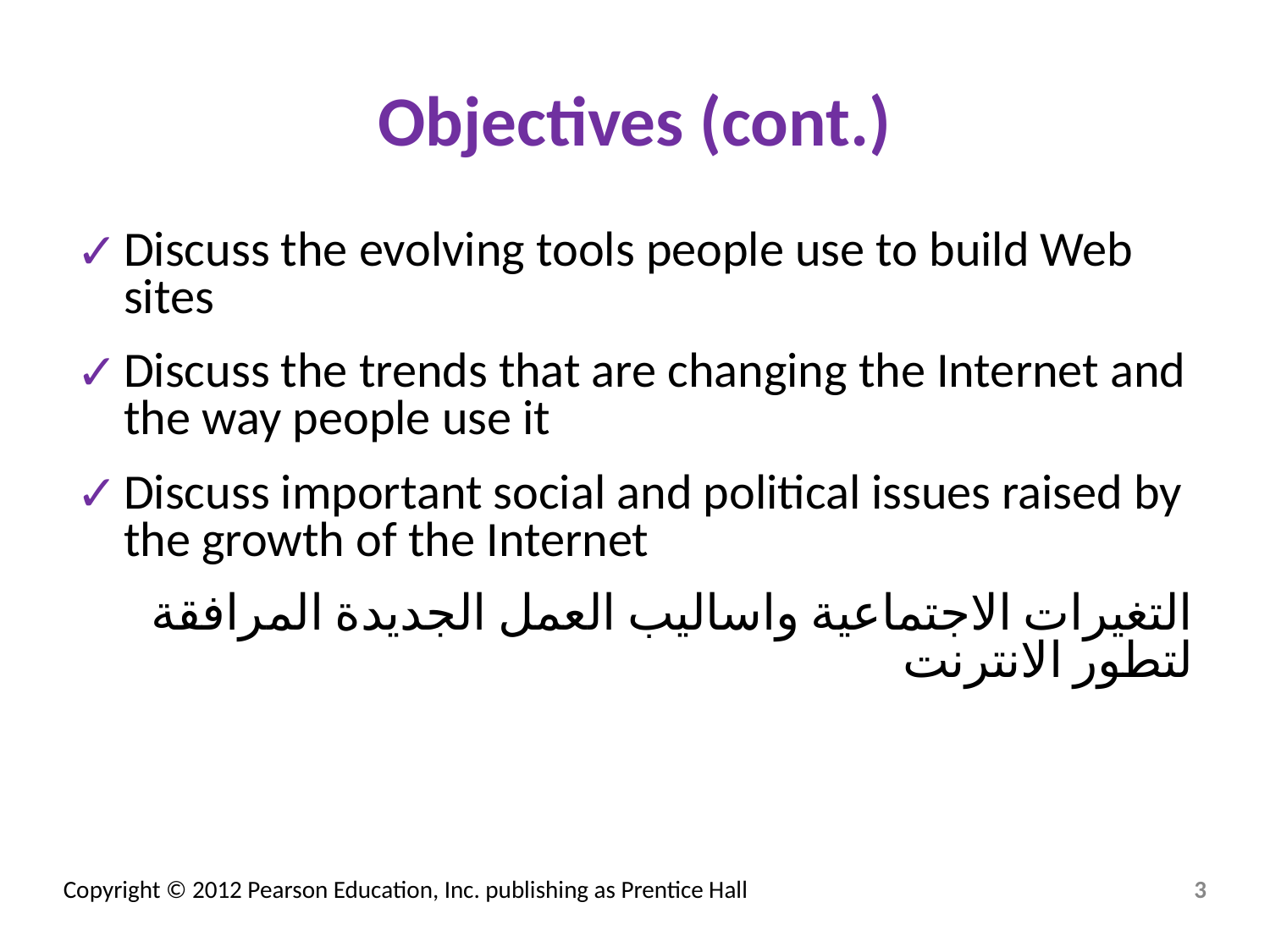

# Objectives (cont.)
Discuss the evolving tools people use to build Web sites
Discuss the trends that are changing the Internet and the way people use it
Discuss important social and political issues raised by the growth of the Internet
التغيرات الاجتماعية واساليب العمل الجديدة المرافقة لتطور الانترنت

3